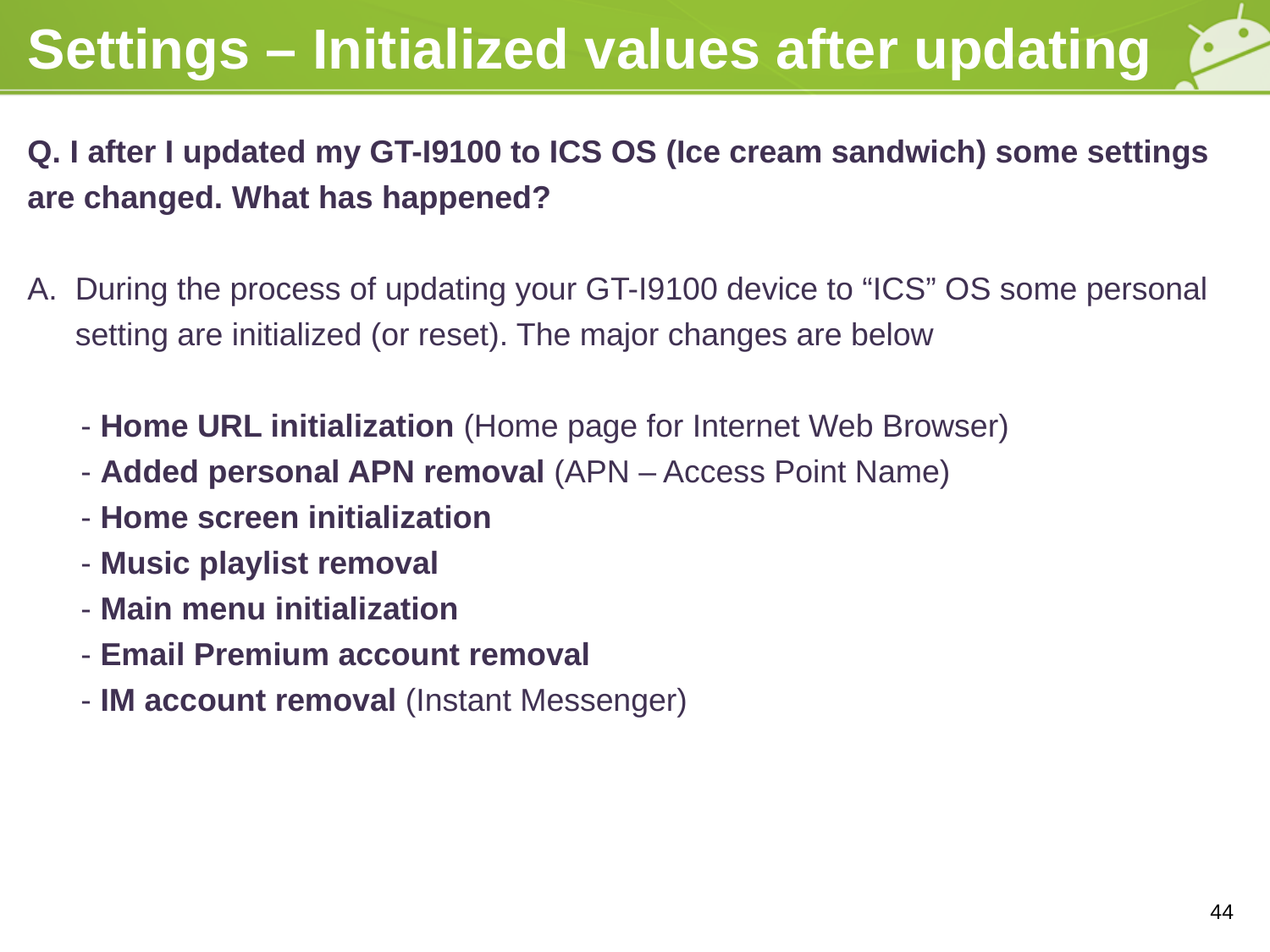

# Settings – Initialized values after updating
Q. I after I updated my GT-I9100 to ICS OS (Ice cream sandwich) some settings are changed. What has happened?

During the process of updating your GT-I9100 device to “ICS” OS some personal setting are initialized (or reset). The major changes are below

      - Home URL initialization (Home page for Internet Web Browser)
      - Added personal APN removal (APN – Access Point Name)
      - Home screen initialization
      - Music playlist removal
      - Main menu initialization
      - Email Premium account removal
      - IM account removal (Instant Messenger)
44